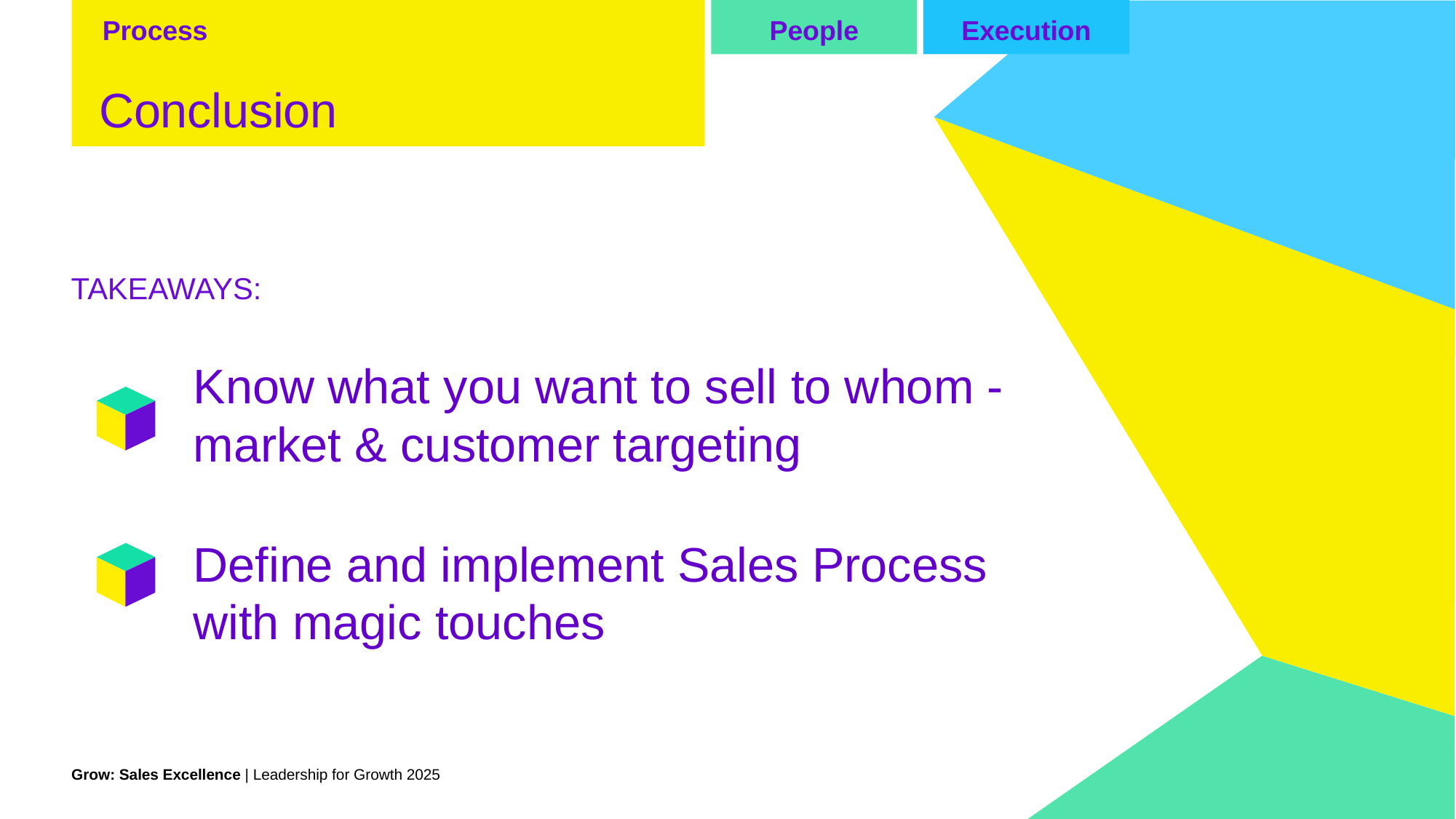

Process

Conclusion
People
Execution
TAKEAWAYS:
# Know what you want to sell to whom - market & customer targeting

Define and implement Sales Process with magic touches

Grow: Sales Excellence | Leadership for Growth 2025